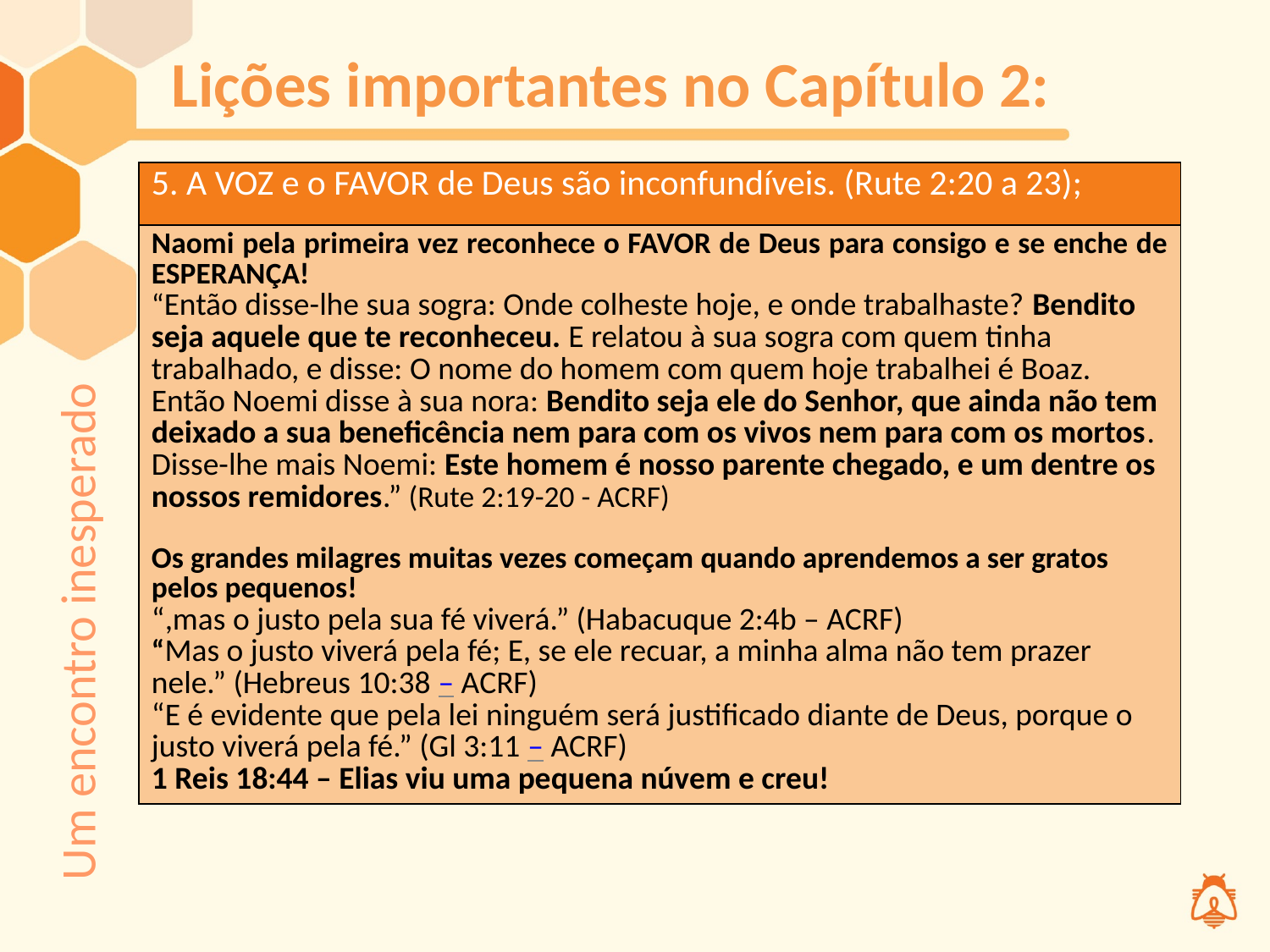

# Lições importantes no Capítulo 2:
| 5. A VOZ e o FAVOR de Deus são inconfundíveis. (Rute 2:20 a 23); |
| --- |
| Naomi pela primeira vez reconhece o FAVOR de Deus para consigo e se enche de ESPERANÇA! “Então disse-lhe sua sogra: Onde colheste hoje, e onde trabalhaste? Bendito seja aquele que te reconheceu. E relatou à sua sogra com quem tinha trabalhado, e disse: O nome do homem com quem hoje trabalhei é Boaz. Então Noemi disse à sua nora: Bendito seja ele do Senhor, que ainda não tem deixado a sua beneficência nem para com os vivos nem para com os mortos. Disse-lhe mais Noemi: Este homem é nosso parente chegado, e um dentre os nossos remidores.” (Rute 2:19-20 - ACRF) Os grandes milagres muitas vezes começam quando aprendemos a ser gratos pelos pequenos! “,mas o justo pela sua fé viverá.” (Habacuque 2:4b – ACRF) “Mas o justo viverá pela fé; E, se ele recuar, a minha alma não tem prazer nele.” (Hebreus 10:38 – ACRF) “E é evidente que pela lei ninguém será justificado diante de Deus, porque o justo viverá pela fé.” (Gl 3:11 – ACRF) 1 Reis 18:44 – Elias viu uma pequena núvem e creu! |
Um encontro inesperado